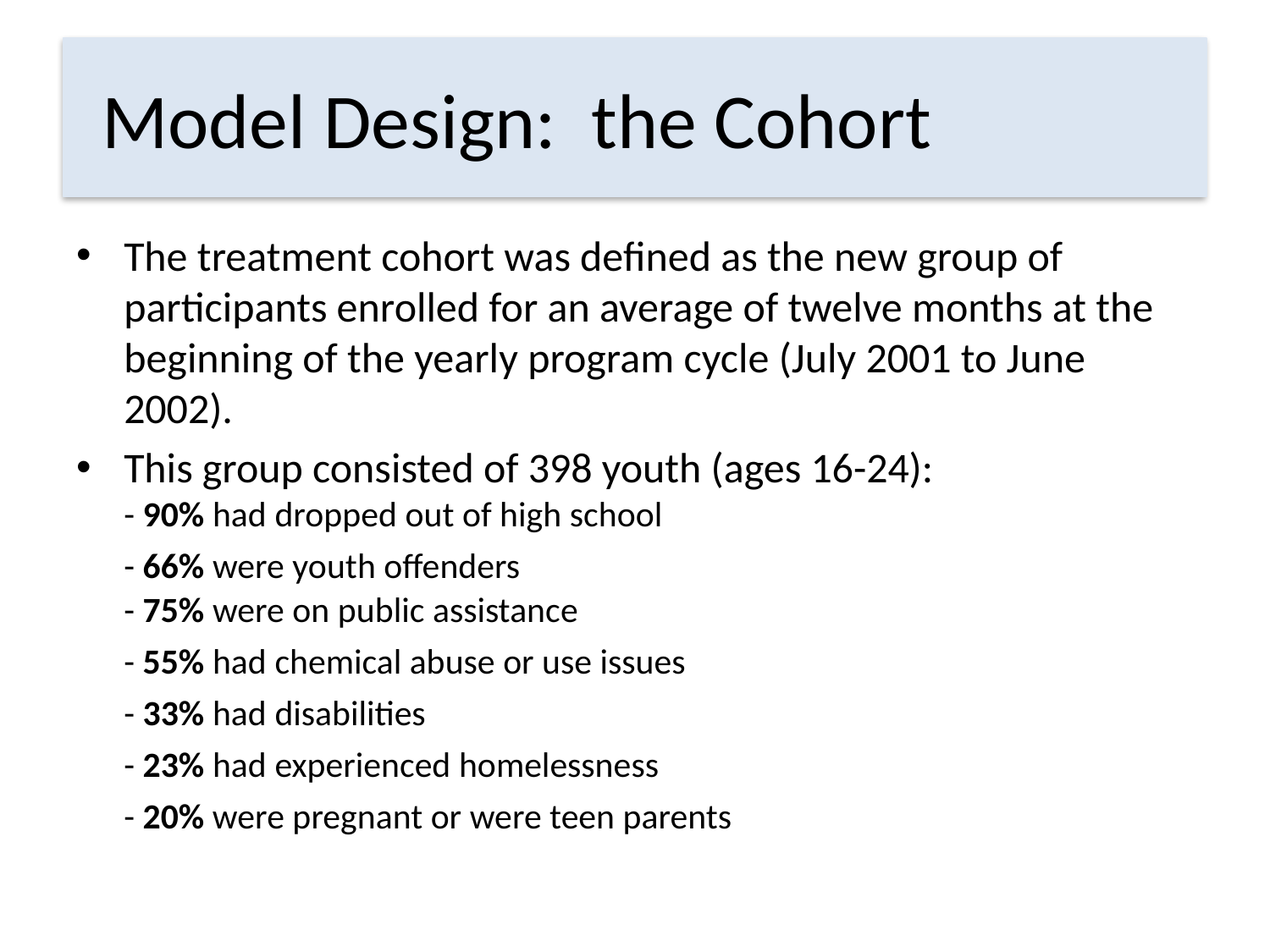

# Model Design:  the Cohort
The treatment cohort was defined as the new group of participants enrolled for an average of twelve months at the beginning of the yearly program cycle (July 2001 to June 2002).
This group consisted of 398 youth (ages 16-24):
- 90% had dropped out of high school
- 66% were youth offenders
- 75% were on public assistance
- 55% had chemical abuse or use issues
- 33% had disabilities
- 23% had experienced homelessness
- 20% were pregnant or were teen parents